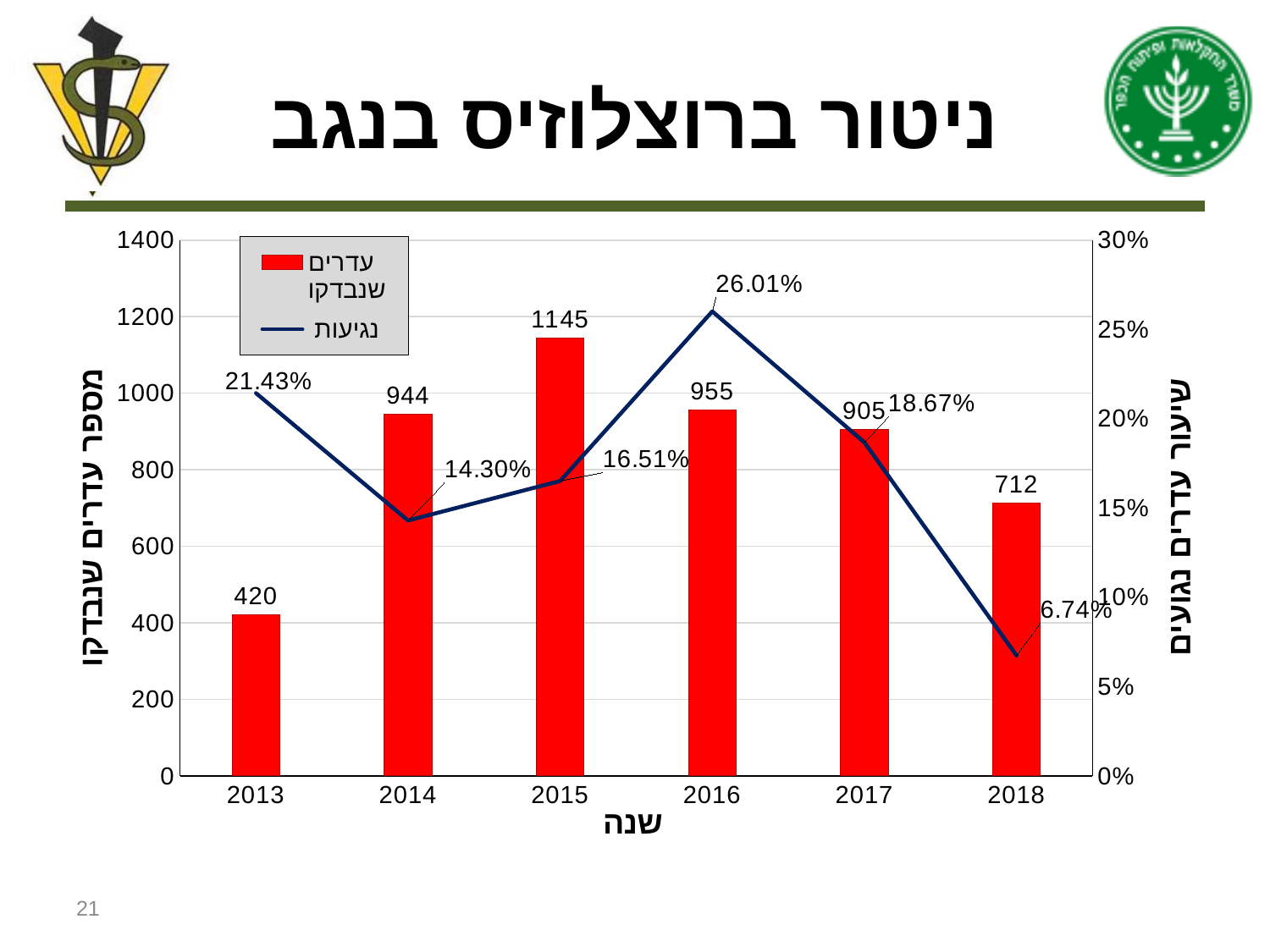

# ניטור ברוצלוזיס בנגב

### Chart

| Category | עדרים שנבדקו |  נגיעות  |
|---|---|---|
| 2013 | 420.0 | 0.2143 |
| 2014 | 944.0 | 0.143 |
| 2015 | 1145.0 | 0.1651 |
| 2016 | 955.0 | 0.2601 |
| 2017 | 905.0 | 0.1867 |
| 2018 | 712.0 | 0.0674 |
21